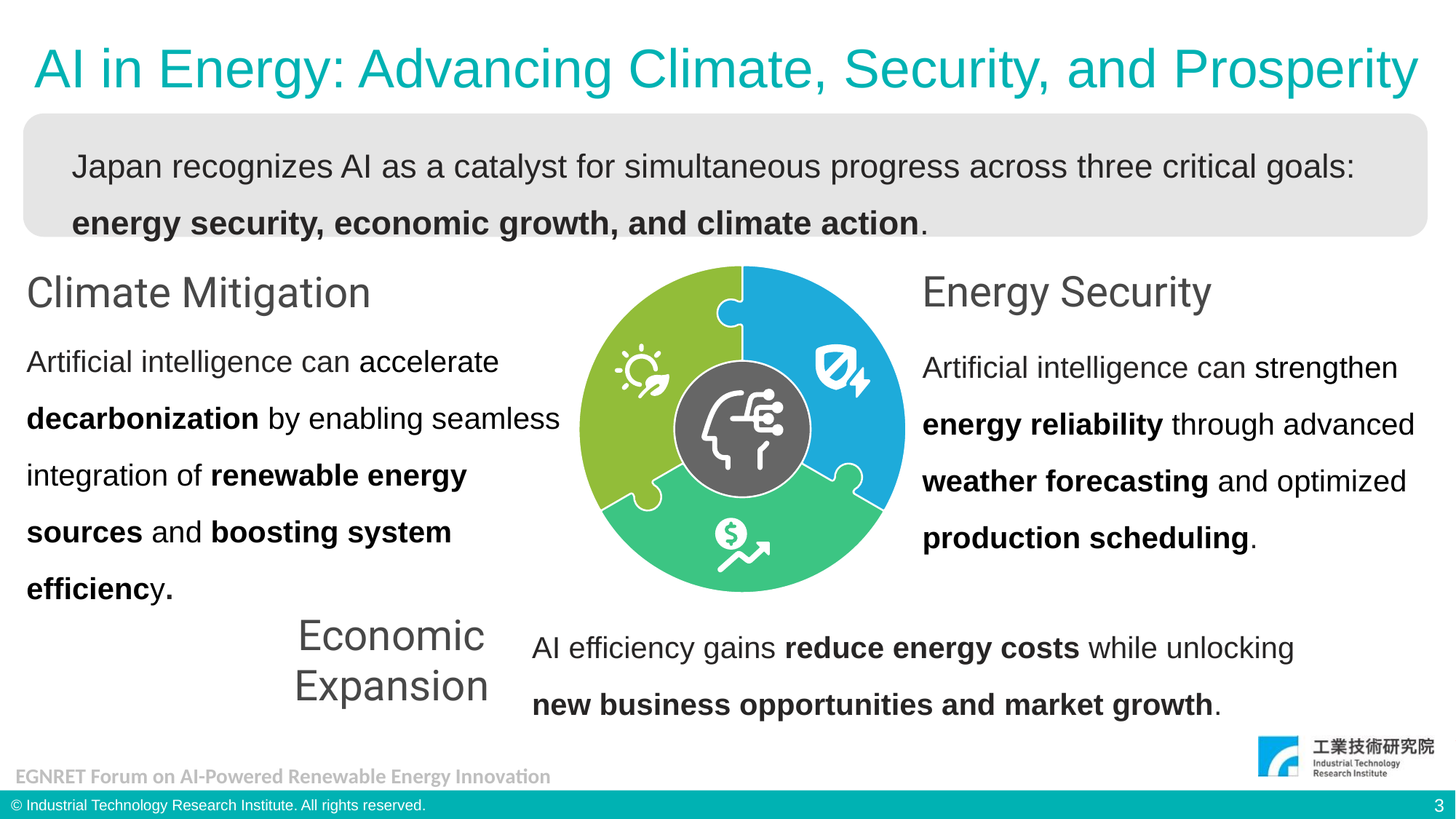

# AI in Energy: Advancing Climate, Security, and Prosperity

Japan recognizes AI as a catalyst for simultaneous progress across three critical goals: energy security, economic growth, and climate action.
Energy Security

Climate Mitigation
Artificial intelligence can accelerate decarbonization by enabling seamless integration of renewable energy sources and boosting system efficiency.
Artificial intelligence can strengthen energy reliability through advanced weather forecasting and optimized production scheduling.

Economic
Expansion
AI efficiency gains reduce energy costs while unlocking new business opportunities and market growth.
 EGNRET Forum on AI-Powered Renewable Energy Innovation
3